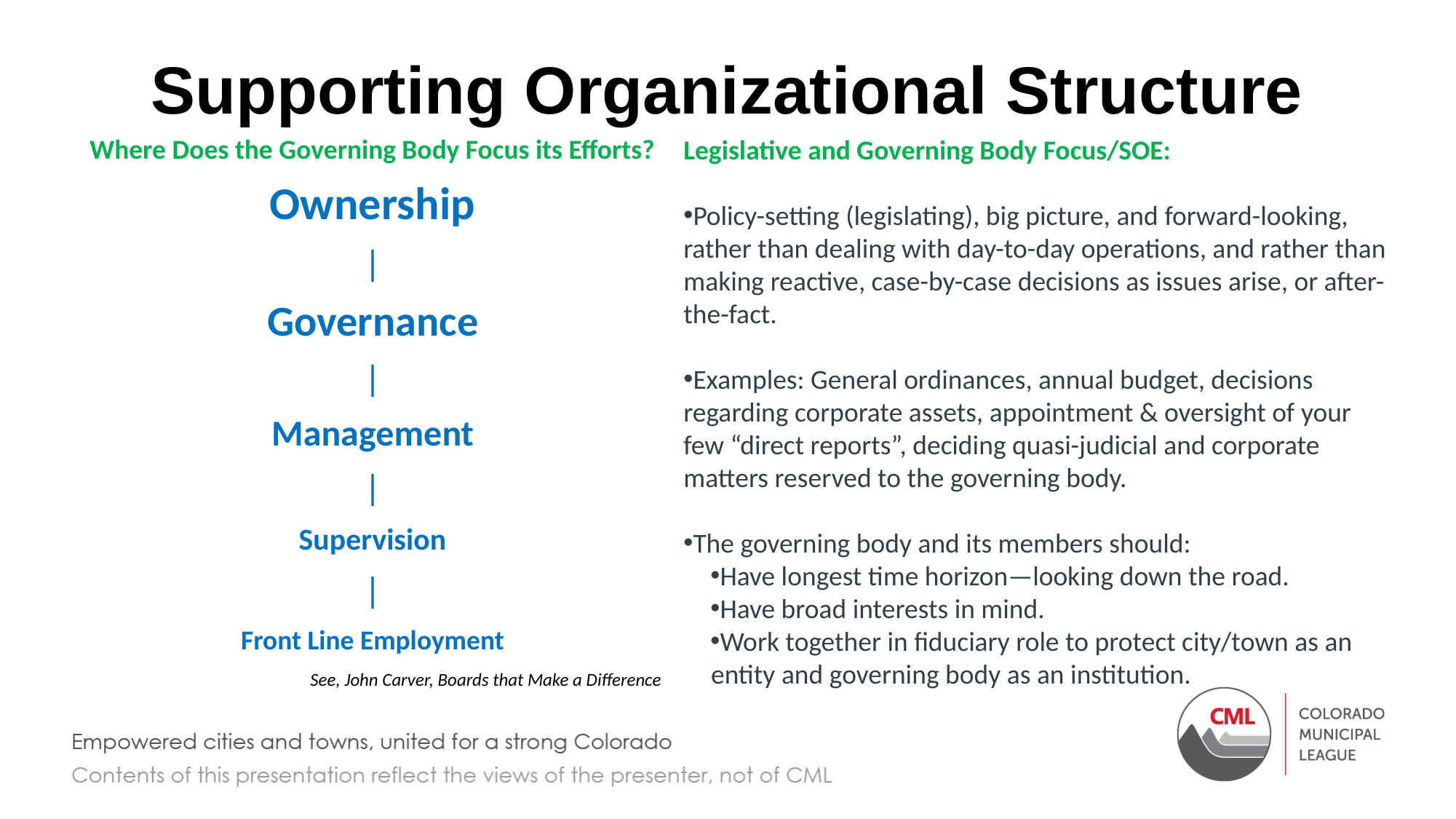

# Supporting Organizational Structure
Legislative and Governing Body Focus/SOE:

Policy-setting (legislating), big picture, and forward-looking, rather than dealing with day-to-day operations, and rather than making reactive, case-by-case decisions as issues arise, or after-the-fact.

Examples: General ordinances, annual budget, decisions regarding corporate assets, appointment & oversight of your few “direct reports”, deciding quasi-judicial and corporate matters reserved to the governing body.

The governing body and its members should:
Have longest time horizon—looking down the road.
Have broad interests in mind.
Work together in fiduciary role to protect city/town as an entity and governing body as an institution.

Where Does the Governing Body Focus its Efforts?
Ownership
|
Governance
|
Management
|
Supervision
|
Front Line Employment
See, John Carver, Boards that Make a Difference